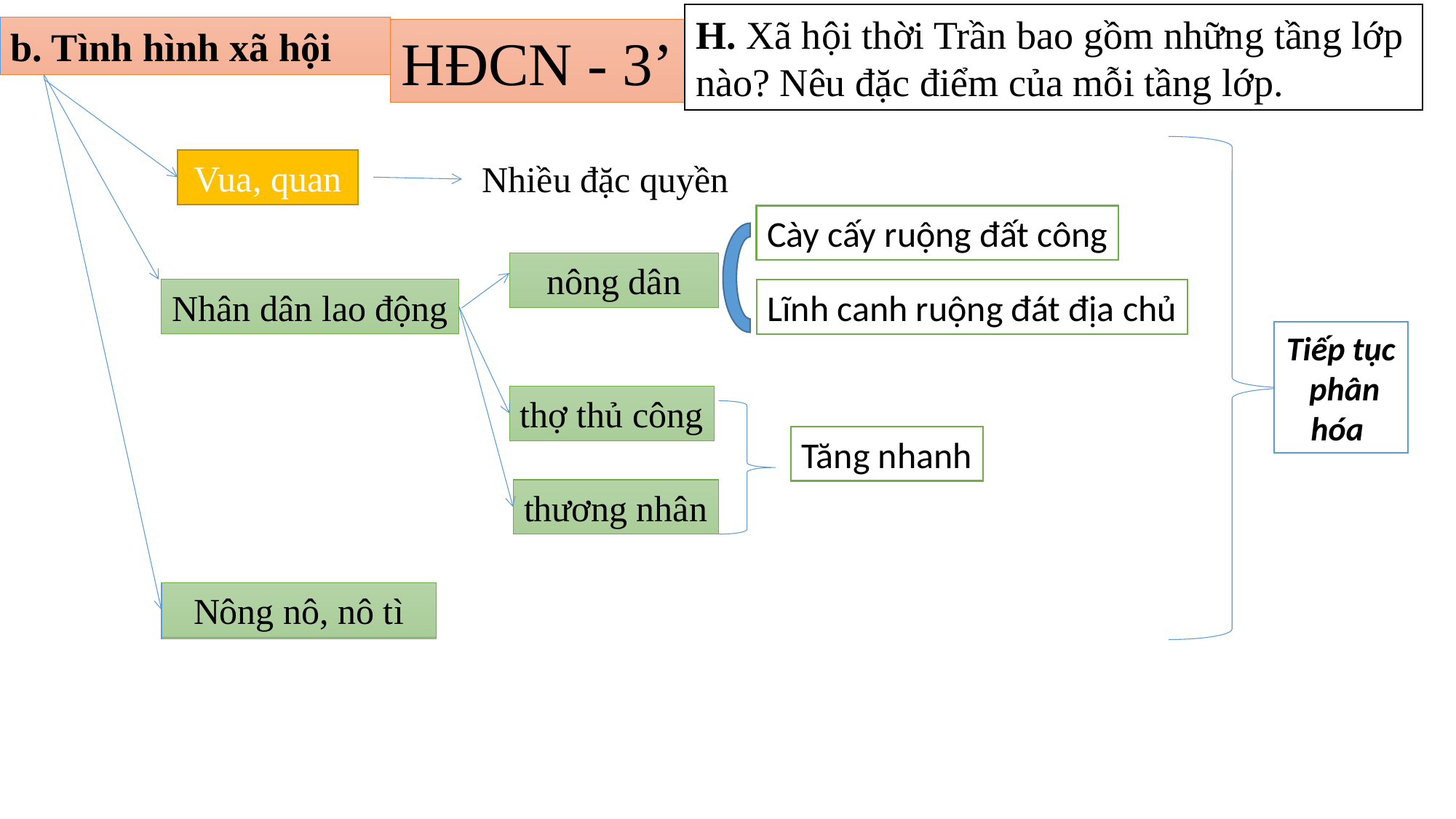

H. Xã hội thời Trần bao gồm những tầng lớp nào? Nêu đặc điểm của mỗi tầng lớp.
b. Tình hình xã hội
HĐCN - 3’

Vua, quan
Nhiều đặc quyền
Cày cấy ruộng đất công

nông dân
Nhân dân lao động
Lĩnh canh ruộng đát địa chủ
Tiếp tục  phân hóa
thợ thủ công

Tăng nhanh
thương nhân
Nông nô, nô tì
Nông nô, nô tì